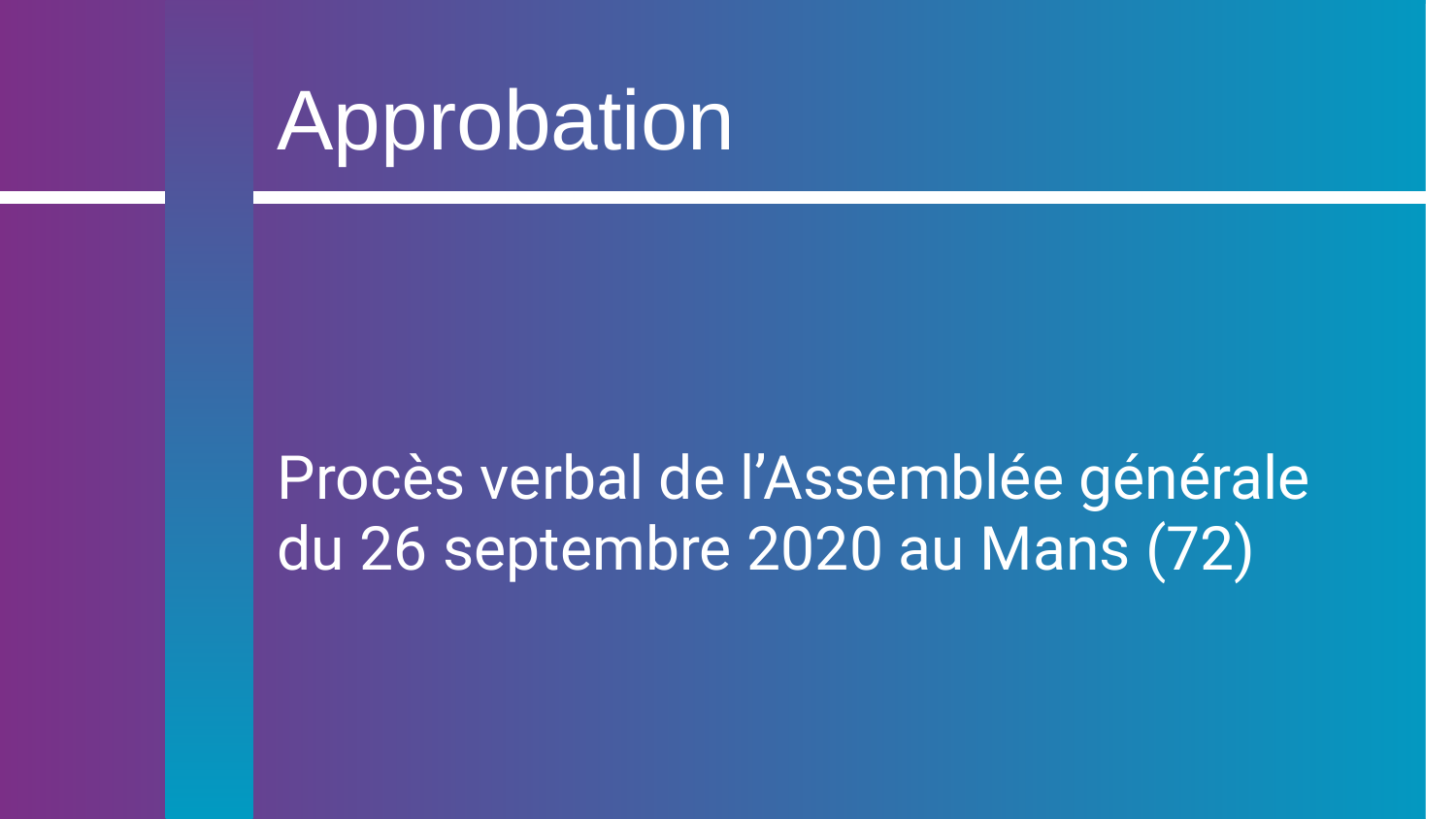

# Approbation
Procès verbal de l’Assemblée générale
du 26 septembre 2020 au Mans (72)